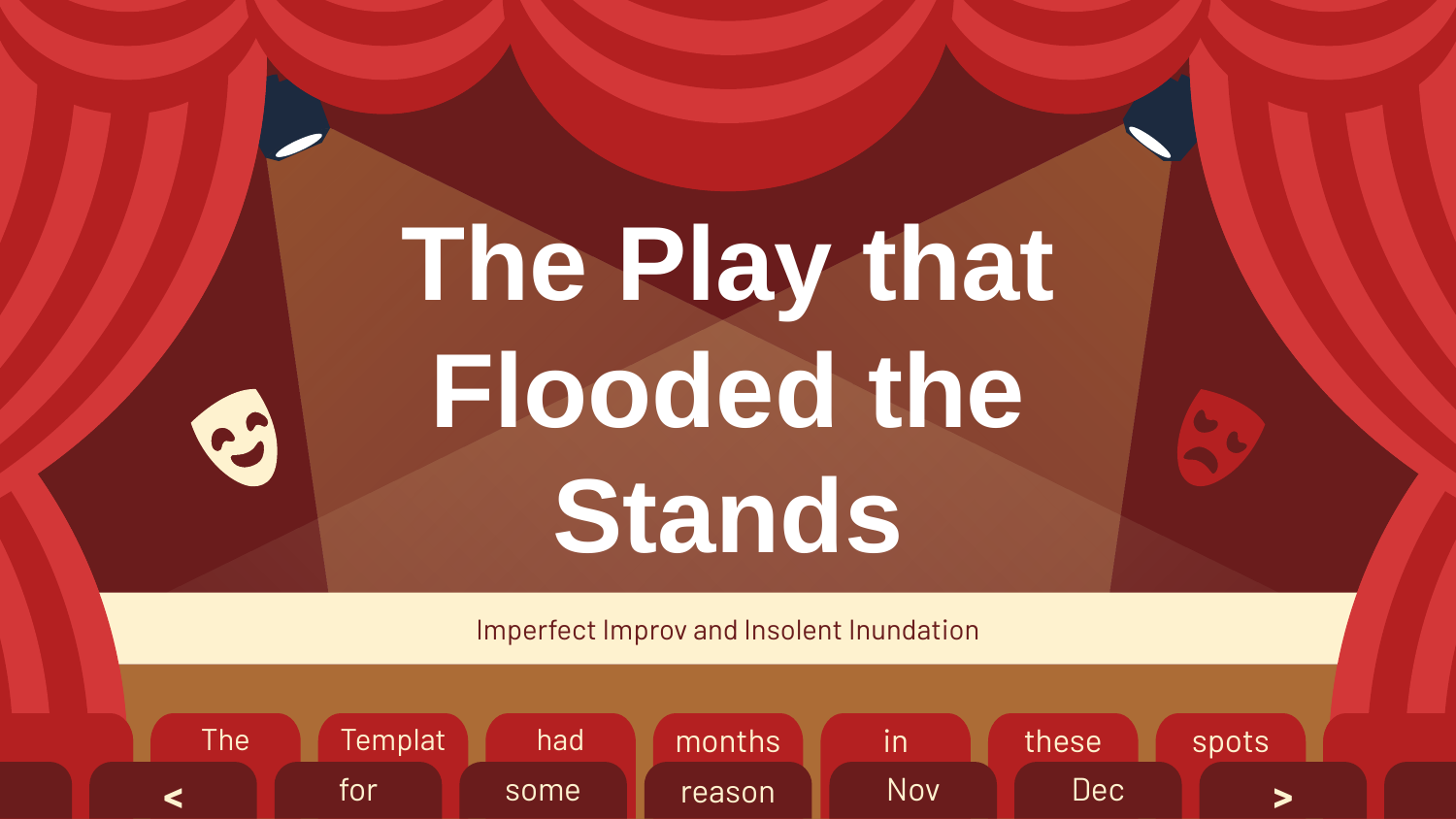

# The Play that Flooded the Stands

Imperfect Improv and Insolent Inundation
The
Template
had
months
in
these
spots
<
for
some
reason
Nov
Dec
>